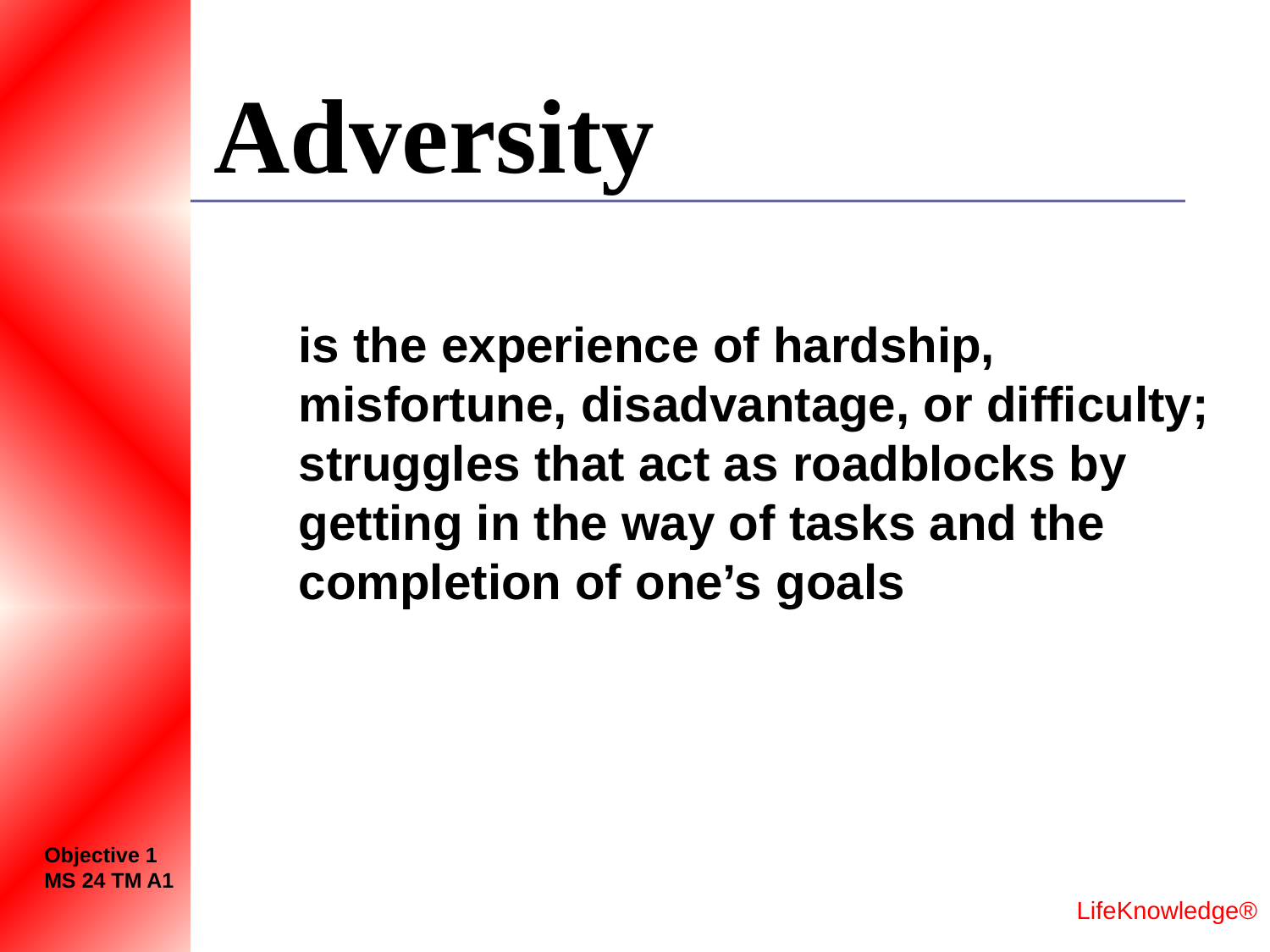

# Adversity
	is the experience of hardship, misfortune, disadvantage, or difficulty; struggles that act as roadblocks by getting in the way of tasks and the completion of one’s goals
Objective 1
MS 24 TM A1
LifeKnowledge®